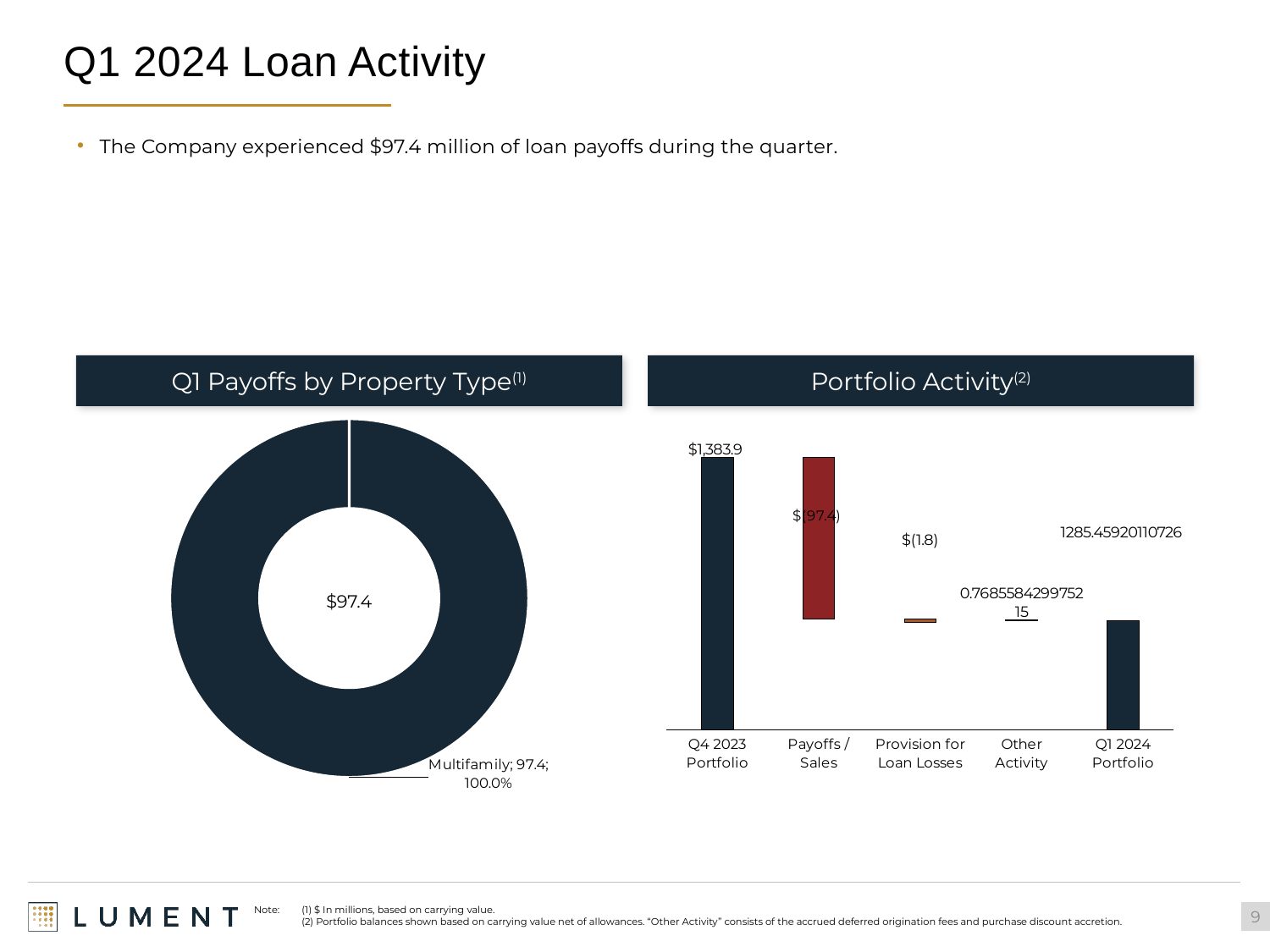

# Q1 2024 Loan Activity
The Company experienced $97.4 million of loan payoffs during the quarter.
Q1 Payoffs by Property Type(1)
Portfolio Activity(2)

### Chart

| Category | Property Type |
|---|---|
| Multifamily | 97.4 |
| [Null] | 0.0 |

### Chart

| Category | Q4 2023 Portfolio | Payoffs / Sales  | Provision for Loan Losses | Other Activity | Q1 2024 Portfolio |
|---|---|---|---|---|---|
| Q4 2023 Portfolio | 1383.8811982972852 | None | None | None | None |
| Payoffs /
Sales | 1286.4678156772852 | 97.41338262 | None | None | None |
| Provision for Loan Losses | None | 1284.6906426772853 | 1.777173 | None | None |
| Other Activity | None | None | 1285.4592011072605 | 0.7685584299752148 | None |
| Q1 2024 Portfolio | None | None | None | None | 1285.4592011072605 |
$97.4
9
Note:	(1) $ In millions, based on carrying value.
	(2) Portfolio balances shown based on carrying value net of allowances. “Other Activity” consists of the accrued deferred origination fees and purchase discount accretion.